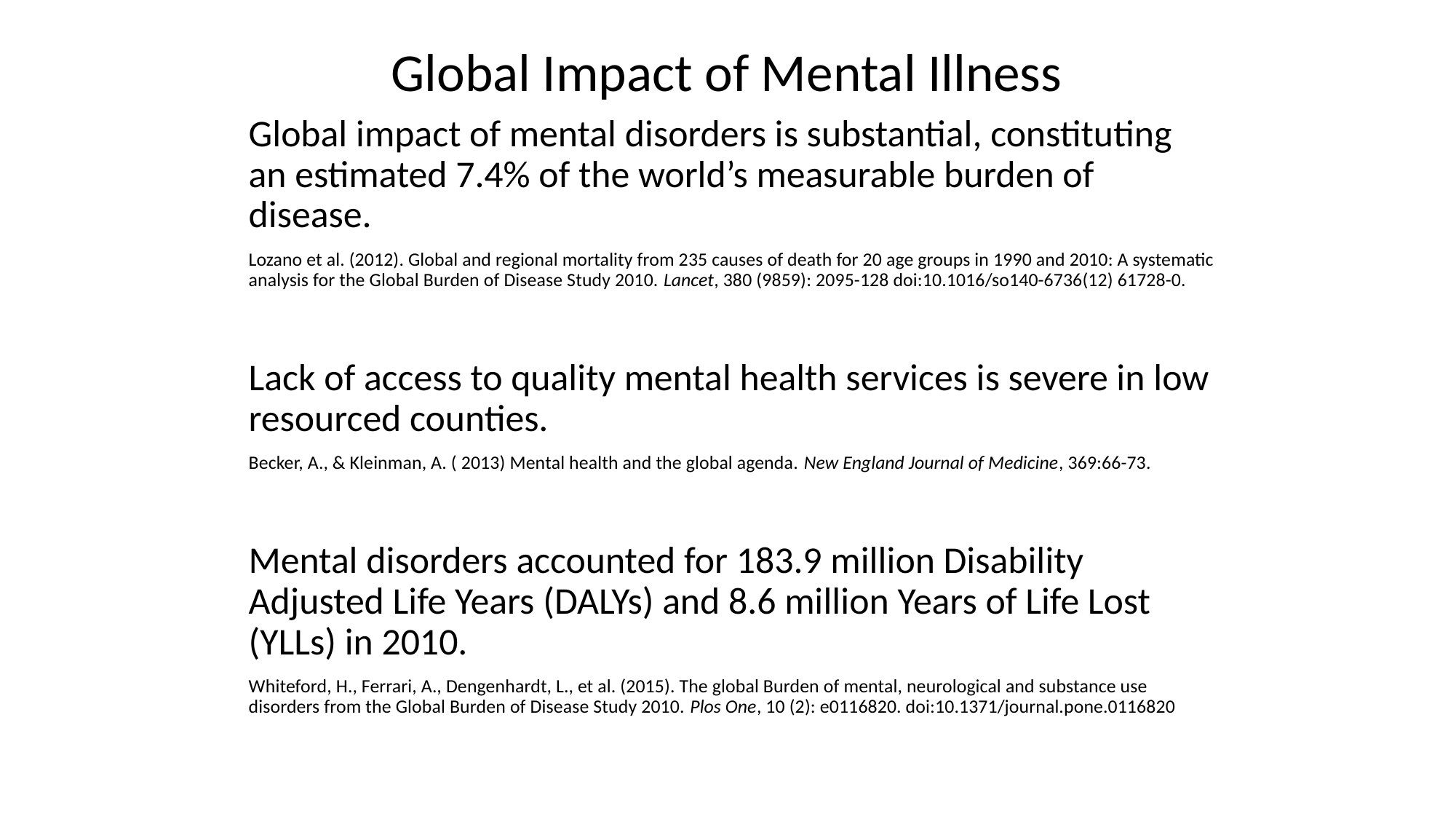

# Global Impact of Mental Illness
Global impact of mental disorders is substantial, constituting an estimated 7.4% of the world’s measurable burden of disease.
Lozano et al. (2012). Global and regional mortality from 235 causes of death for 20 age groups in 1990 and 2010: A systematic analysis for the Global Burden of Disease Study 2010. Lancet, 380 (9859): 2095-128 doi:10.1016/so140-6736(12) 61728-0.

Lack of access to quality mental health services is severe in low resourced counties.
Becker, A., & Kleinman, A. ( 2013) Mental health and the global agenda. New England Journal of Medicine, 369:66-73.

Mental disorders accounted for 183.9 million Disability Adjusted Life Years (DALYs) and 8.6 million Years of Life Lost (YLLs) in 2010.
Whiteford, H., Ferrari, A., Dengenhardt, L., et al. (2015). The global Burden of mental, neurological and substance use disorders from the Global Burden of Disease Study 2010. Plos One, 10 (2): e0116820. doi:10.1371/journal.pone.0116820